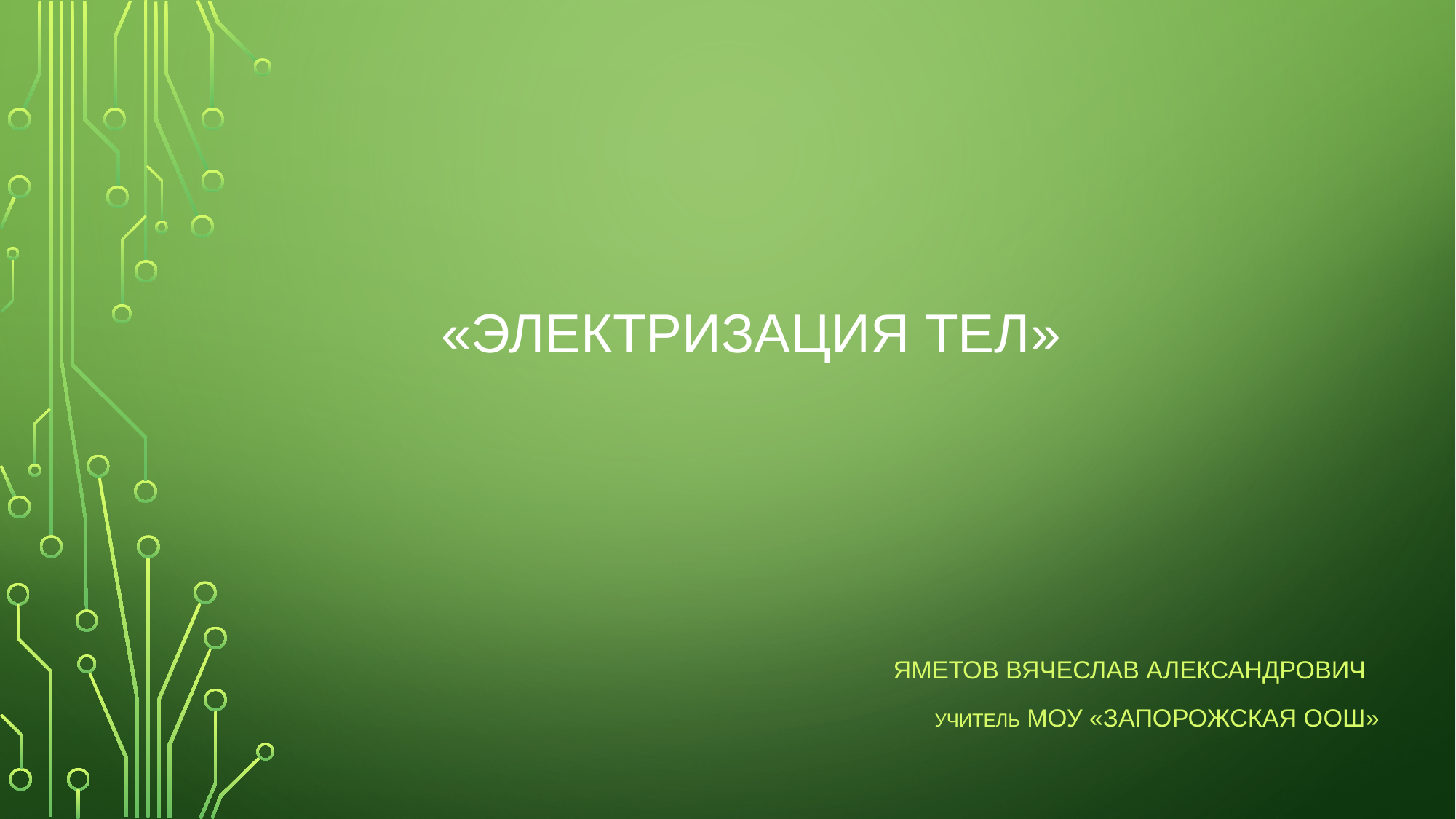

# «ЭЛЕКТРИЗАЦИЯ ТЕЛ»
Яметов Вячеслав александрович
учитель МОУ «Запорожская ООШ»